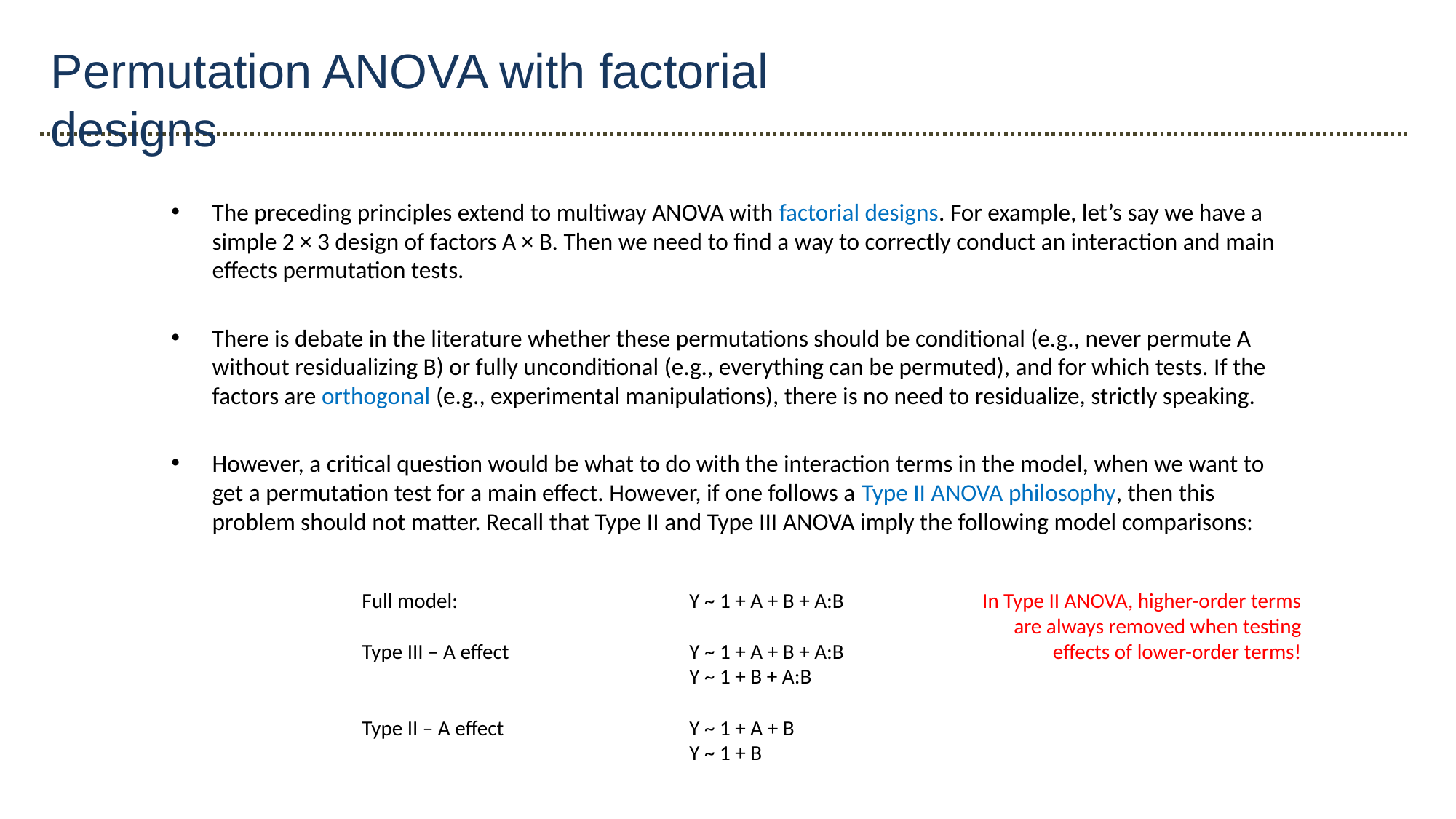

Permutation ANOVA with factorial designs
The preceding principles extend to multiway ANOVA with factorial designs. For example, let’s say we have a simple 2 × 3 design of factors A × B. Then we need to find a way to correctly conduct an interaction and main effects permutation tests.

There is debate in the literature whether these permutations should be conditional (e.g., never permute A without residualizing B) or fully unconditional (e.g., everything can be permuted), and for which tests. If the factors are orthogonal (e.g., experimental manipulations), there is no need to residualize, strictly speaking.

However, a critical question would be what to do with the interaction terms in the model, when we want to get a permutation test for a main effect. However, if one follows a Type II ANOVA philosophy, then this problem should not matter. Recall that Type II and Type III ANOVA imply the following model comparisons:
Full model:			Y ~ 1 + A + B + A:B

Type III – A effect		Y ~ 1 + A + B + A:B
			Y ~ 1 + B + A:B

Type II – A effect		Y ~ 1 + A + B
			Y ~ 1 + B
In Type II ANOVA, higher-order terms are always removed when testing effects of lower-order terms!